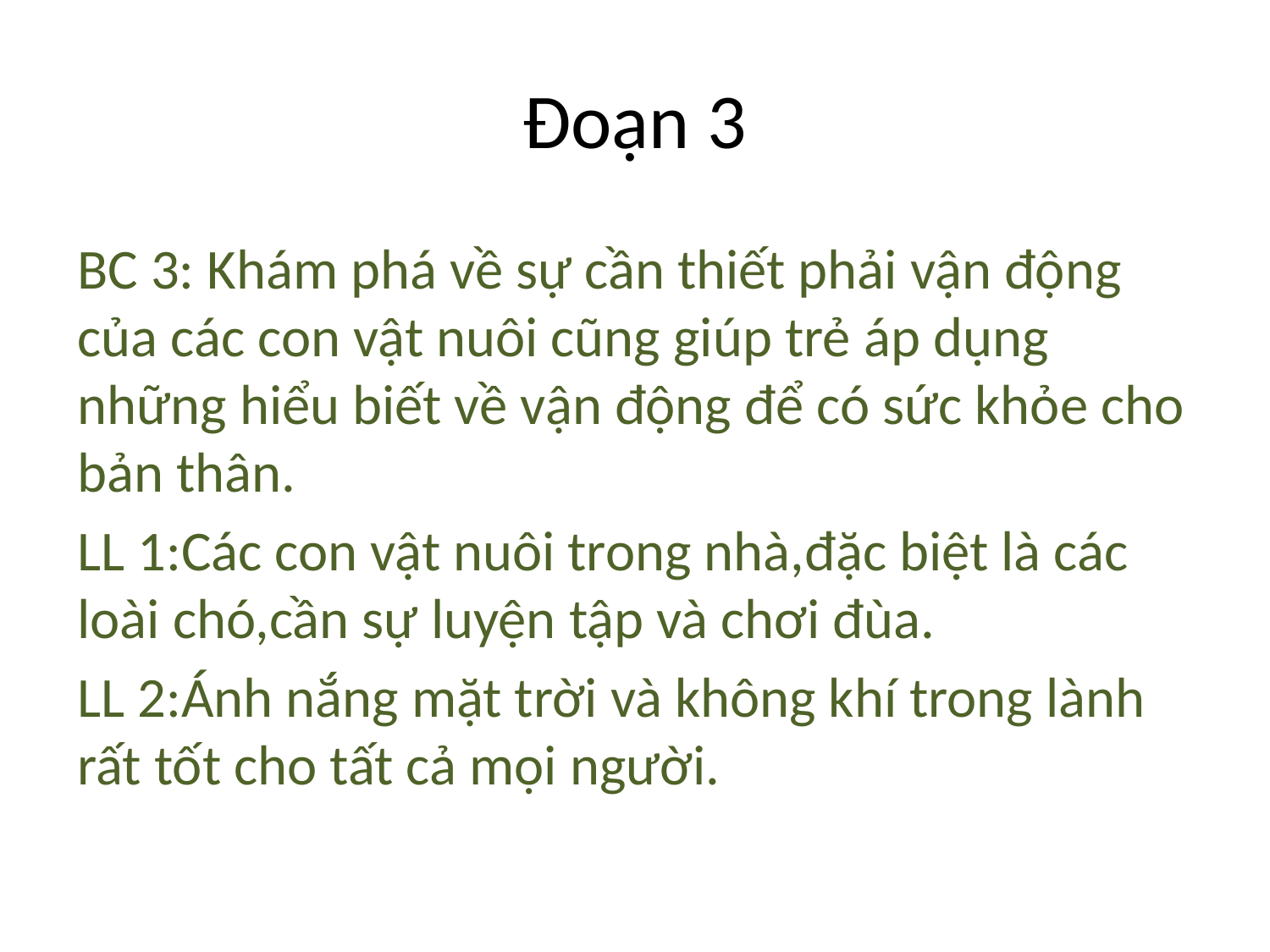

# Đoạn 3
BC 3: Khám phá về sự cần thiết phải vận động của các con vật nuôi cũng giúp trẻ áp dụng những hiểu biết về vận động để có sức khỏe cho bản thân.
LL 1:Các con vật nuôi trong nhà,đặc biệt là các loài chó,cần sự luyện tập và chơi đùa.
LL 2:Ánh nắng mặt trời và không khí trong lành rất tốt cho tất cả mọi người.